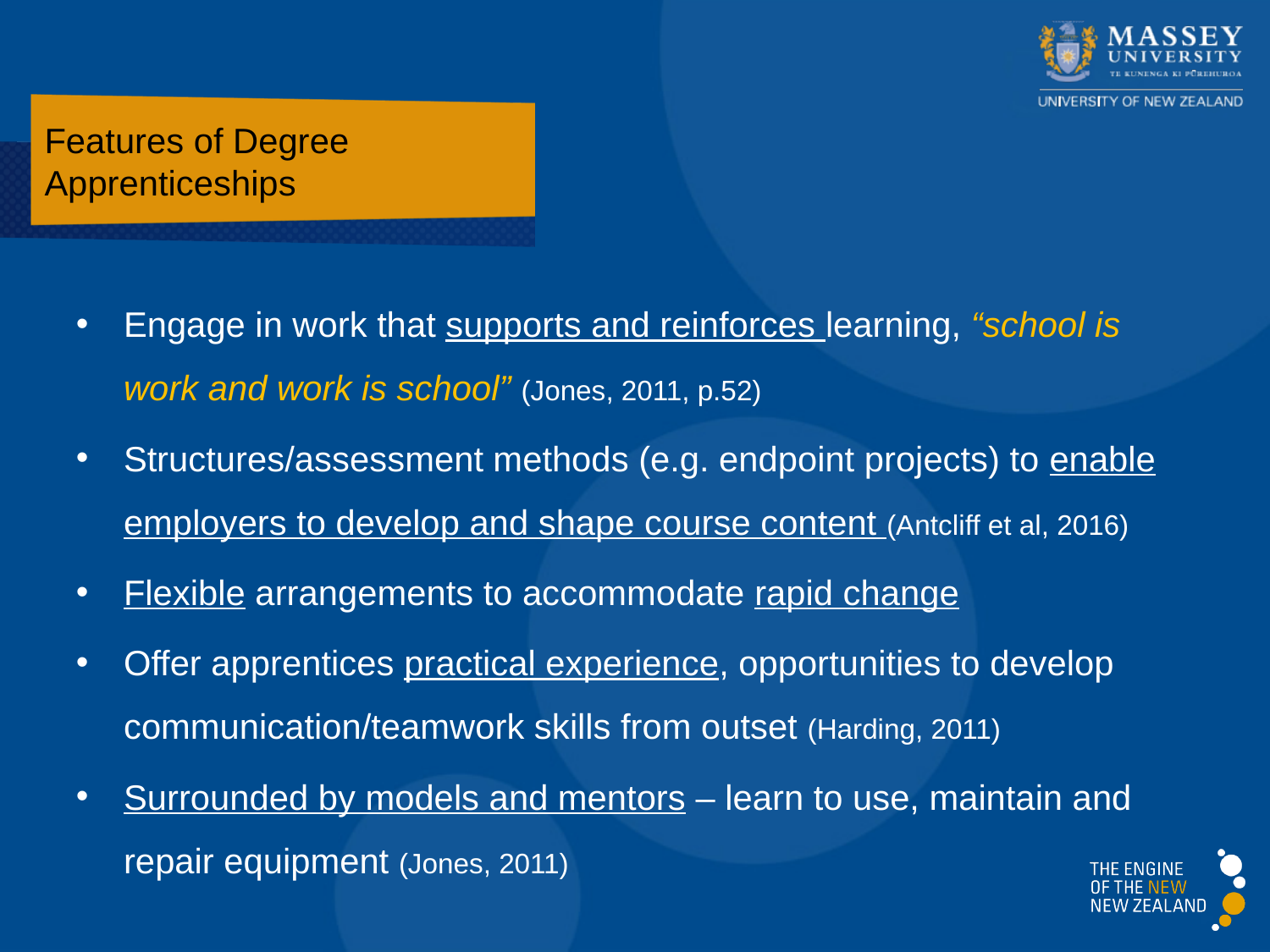

# Features of Degree Apprenticeships
Engage in work that supports and reinforces learning, “school is work and work is school” (Jones, 2011, p.52)
Structures/assessment methods (e.g. endpoint projects) to enable employers to develop and shape course content (Antcliff et al, 2016)
Flexible arrangements to accommodate rapid change
Offer apprentices practical experience, opportunities to develop communication/teamwork skills from outset (Harding, 2011)
Surrounded by models and mentors – learn to use, maintain and repair equipment (Jones, 2011)